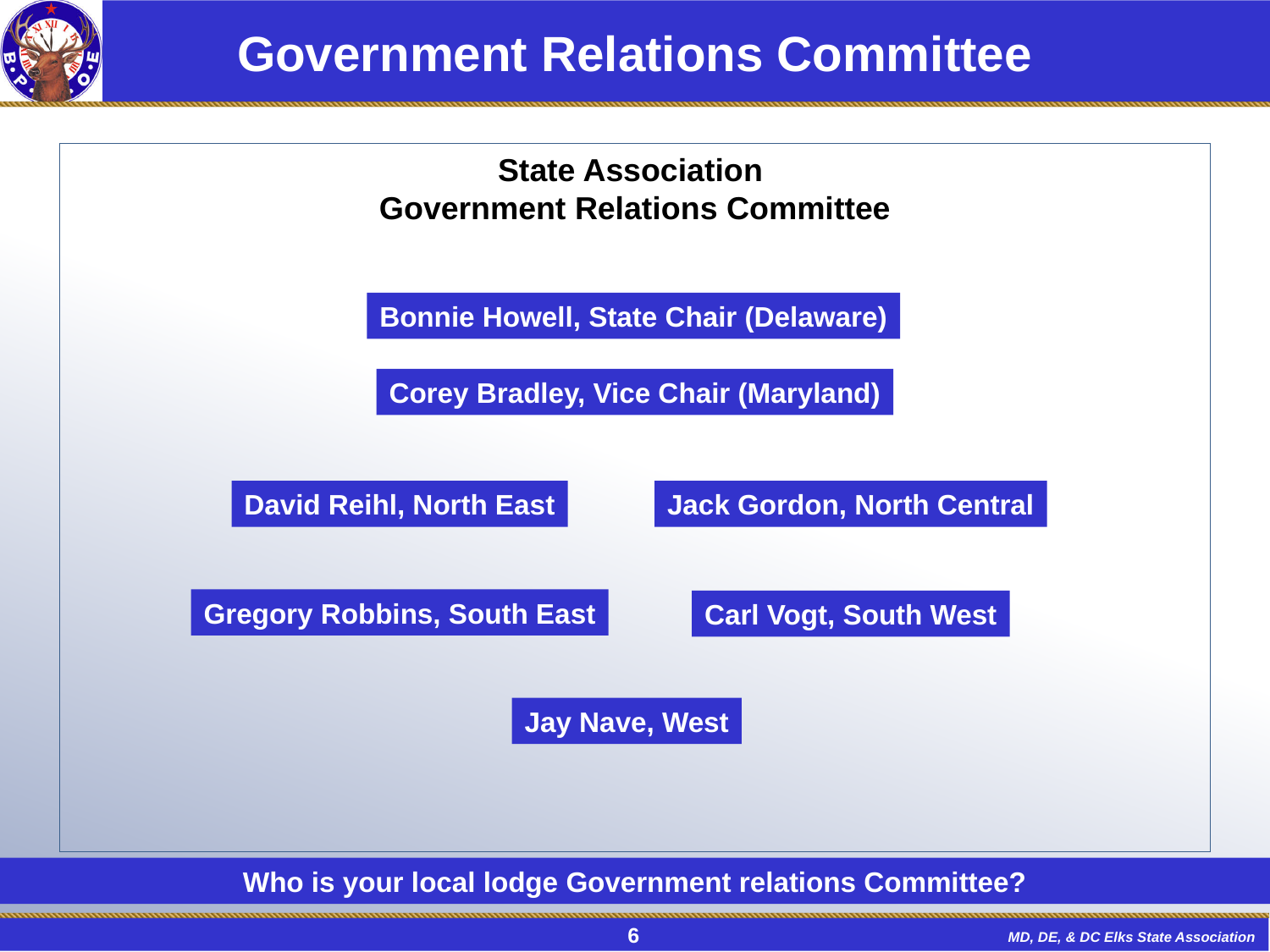

# Government Relations Committee
State Association
Government Relations Committee

Bonnie Howell, State Chair (Delaware)
Corey Bradley, Vice Chair (Maryland)
David Reihl, North East
Jack Gordon, North Central
Gregory Robbins, South East
Carl Vogt, South West
Jay Nave, West
Who is your local lodge Government relations Committee?
6